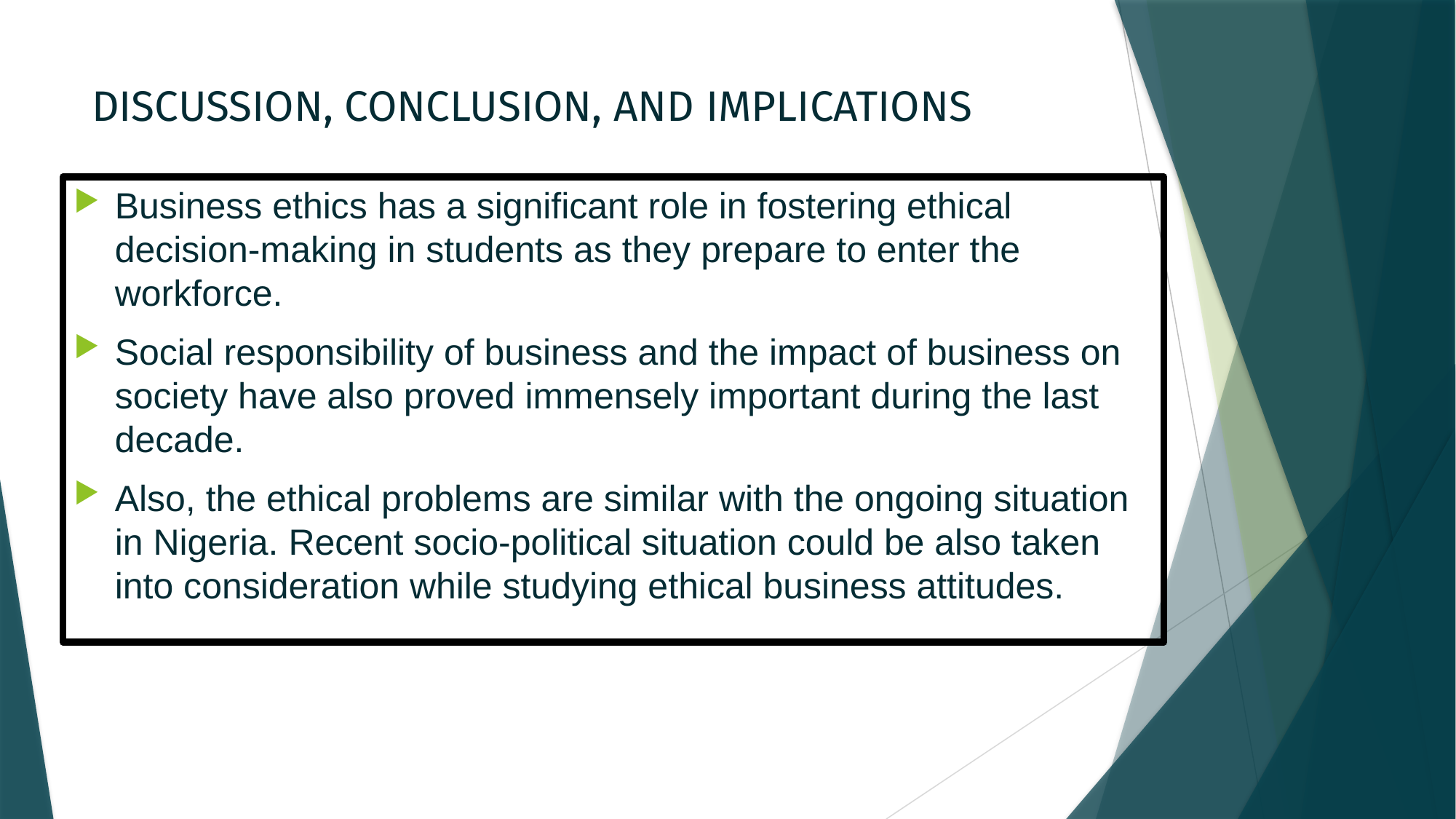

# DISCUSSION, CONCLUSION, AND IMPLICATIONS
Business ethics has a significant role in fostering ethical decision-making in students as they prepare to enter the workforce.
Social responsibility of business and the impact of business on society have also proved immensely important during the last decade.
Also, the ethical problems are similar with the ongoing situation in Nigeria. Recent socio-political situation could be also taken into consideration while studying ethical business attitudes.